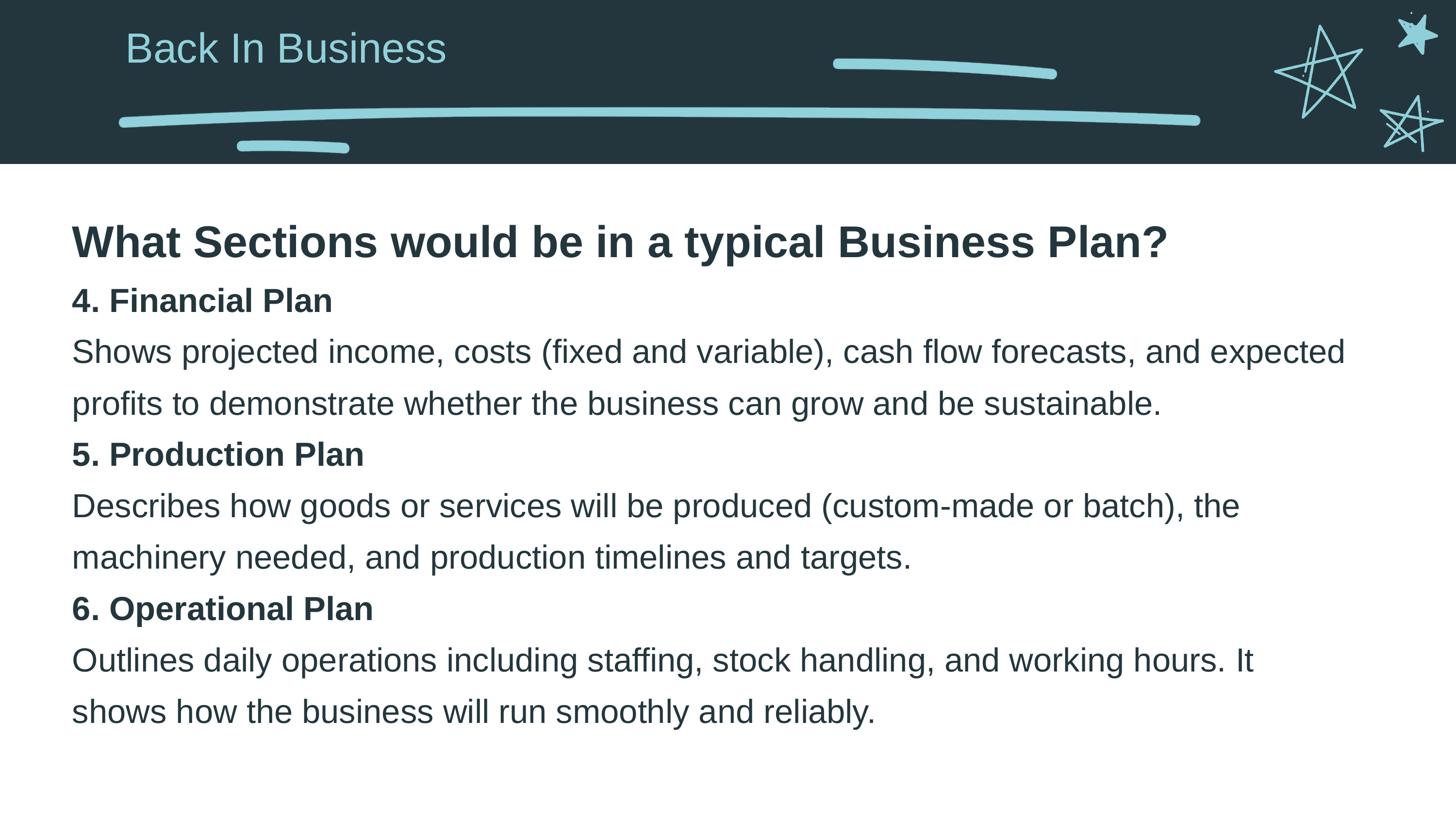

Back In Business

What Sections would be in a typical Business Plan?
4. Financial Plan
Shows projected income, costs (fixed and variable), cash flow forecasts, and expected profits to demonstrate whether the business can grow and be sustainable.
5. Production Plan
Describes how goods or services will be produced (custom-made or batch), the machinery needed, and production timelines and targets.
6. Operational Plan
Outlines daily operations including staffing, stock handling, and working hours. It shows how the business will run smoothly and reliably.